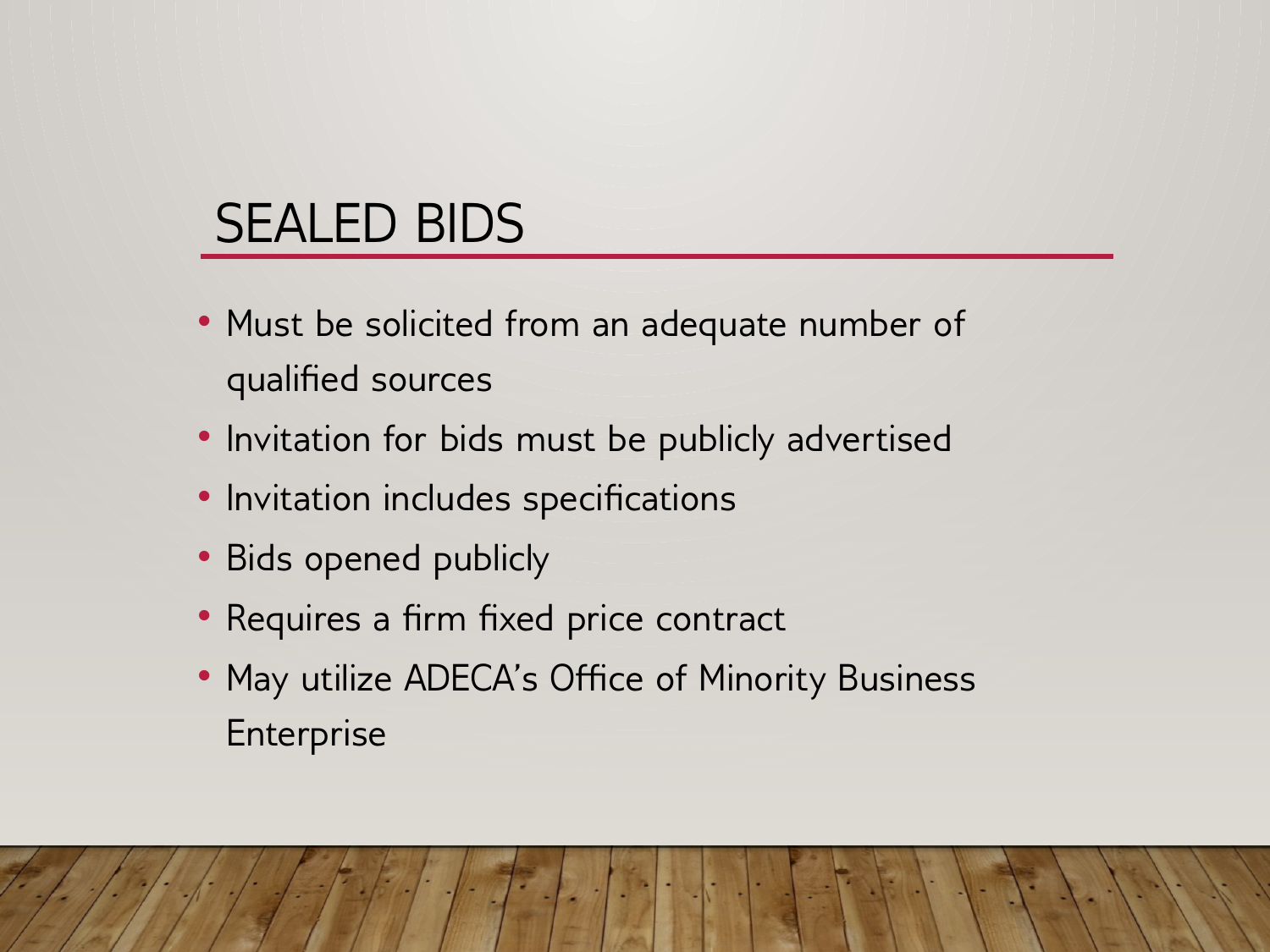

# Sealed Bids
Must be solicited from an adequate number of qualified sources
Invitation for bids must be publicly advertised
Invitation includes specifications
Bids opened publicly
Requires a firm fixed price contract
May utilize ADECA’s Office of Minority Business Enterprise